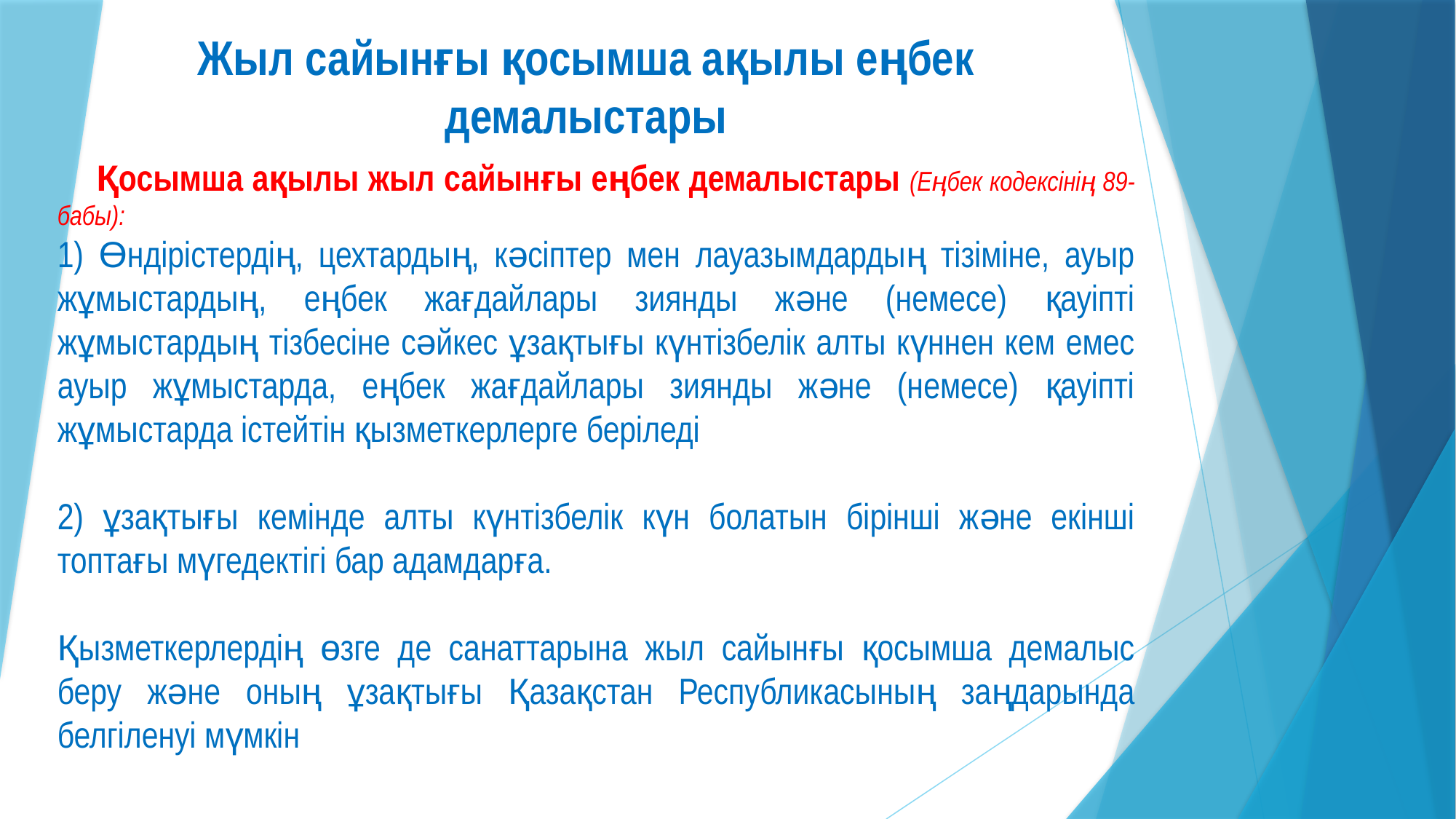

# Жыл сайынғы қосымша ақылы еңбек демалыстары
     Қосымша ақылы жыл сайынғы еңбек демалыстары (Еңбек кодексінің 89-бабы):
1) Өндірістердің, цехтардың, кәсіптер мен лауазымдардың тізіміне, ауыр жұмыстардың, еңбек жағдайлары зиянды және (немесе) қауіпті жұмыстардың тізбесіне сәйкес ұзақтығы күнтізбелік алты күннен кем емес ауыр жұмыстарда, еңбек жағдайлары зиянды және (немесе) қауіпті жұмыстарда істейтін қызметкерлерге беріледі

2) ұзақтығы кемінде алты күнтізбелік күн болатын бірінші және екінші топтағы мүгедектігі бар адамдарға.

Қызметкерлердің өзге де санаттарына жыл сайынғы қосымша демалыс беру және оның ұзақтығы Қазақстан Республикасының заңдарында белгіленуі мүмкін